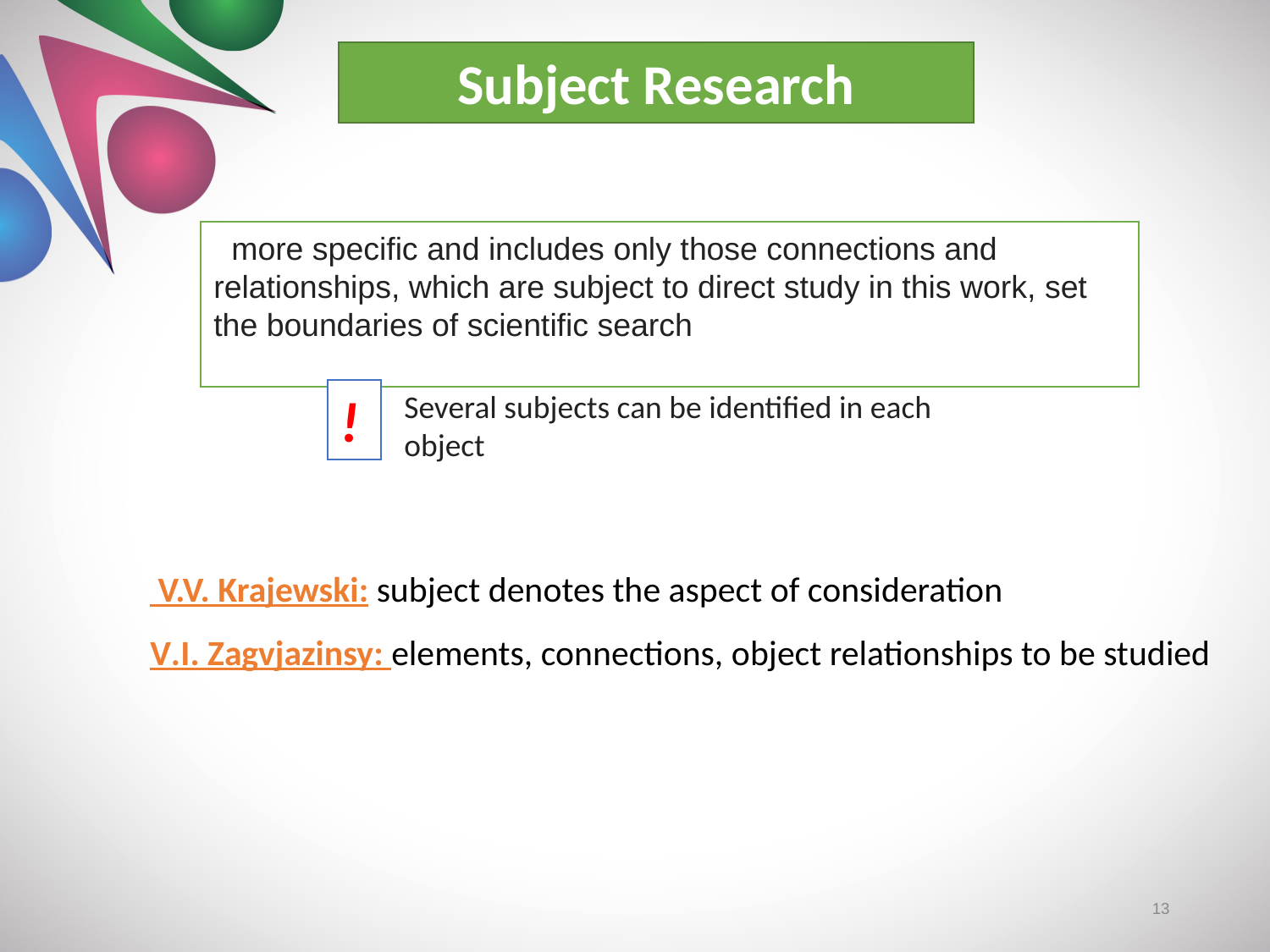

Subject Research
  more specific and includes only those connections and relationships, which are subject to direct study in this work, set the boundaries of scientific search

!
Several subjects can be identified in each object

 V.V. Krajewski: subject denotes the aspect of consideration
V.I. Zagvjazinsy: elements, connections, object relationships to be studied
13